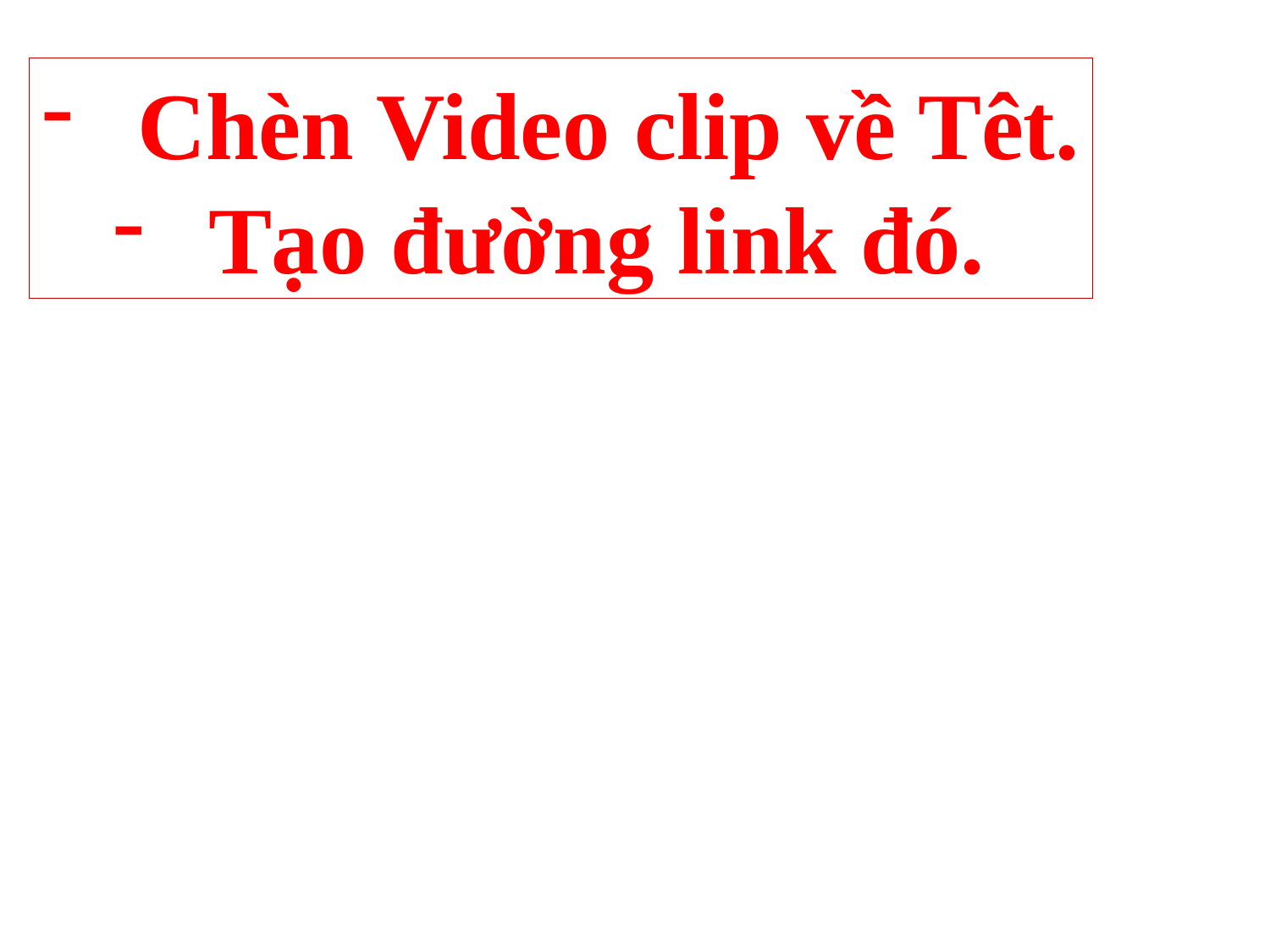

Chèn Video clip về Têt.
Tạo đường link đó.